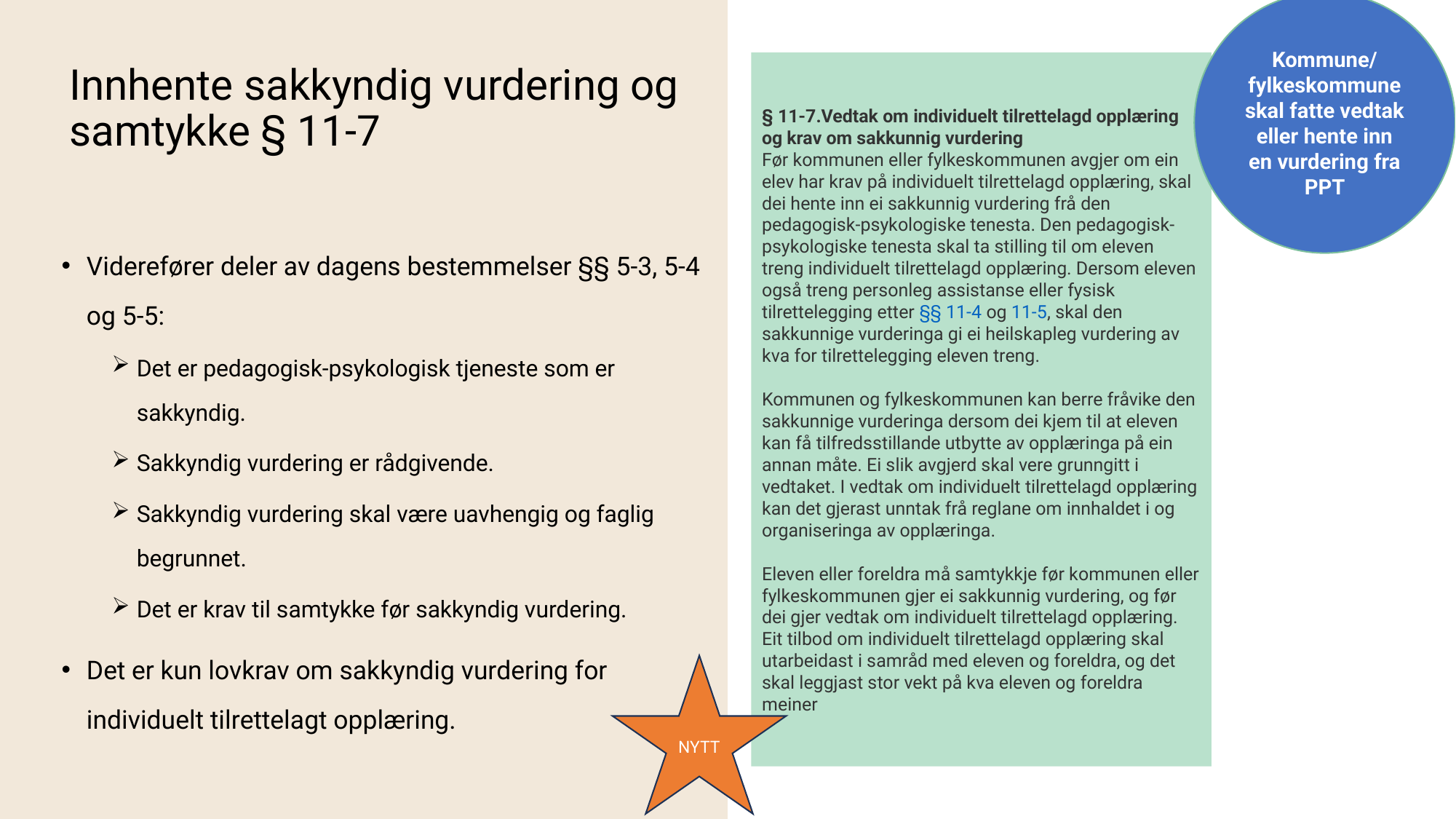

Kommune/ fylkeskommune skal fatte vedtak eller hente inn en vurdering fra PPT

# Innhente sakkyndig vurdering og samtykke § 11-7
§ 11-7.Vedtak om individuelt tilrettelagd opplæring og krav om sakkunnig vurdering
Før kommunen eller fylkeskommunen avgjer om ein elev har krav på individuelt tilrettelagd opplæring, skal dei hente inn ei sakkunnig vurdering frå den pedagogisk-psykologiske tenesta. Den pedagogisk-psykologiske tenesta skal ta stilling til om eleven treng individuelt tilrettelagd opplæring. Dersom eleven også treng personleg assistanse eller fysisk tilrettelegging etter §§ 11-4 og 11-5, skal den sakkunnige vurderinga gi ei heilskapleg vurdering av kva for tilrettelegging eleven treng.

Kommunen og fylkeskommunen kan berre fråvike den sakkunnige vurderinga dersom dei kjem til at eleven kan få tilfredsstillande utbytte av opplæringa på ein annan måte. Ei slik avgjerd skal vere grunngitt i vedtaket. I vedtak om individuelt tilrettelagd opplæring kan det gjerast unntak frå reglane om innhaldet i og organiseringa av opplæringa.

Eleven eller foreldra må samtykkje før kommunen eller fylkeskommunen gjer ei sakkunnig vurdering, og før dei gjer vedtak om individuelt tilrettelagd opplæring. Eit tilbod om individuelt tilrettelagd opplæring skal utarbeidast i samråd med eleven og foreldra, og det skal leggjast stor vekt på kva eleven og foreldra meiner
Viderefører deler av dagens bestemmelser §§ 5-3, 5-4 og 5-5:
Det er pedagogisk-psykologisk tjeneste som er sakkyndig.
Sakkyndig vurdering er rådgivende.
Sakkyndig vurdering skal være uavhengig og faglig begrunnet.
Det er krav til samtykke før sakkyndig vurdering.
Det er kun lovkrav om sakkyndig vurdering for individuelt tilrettelagt opplæring.

NYTT